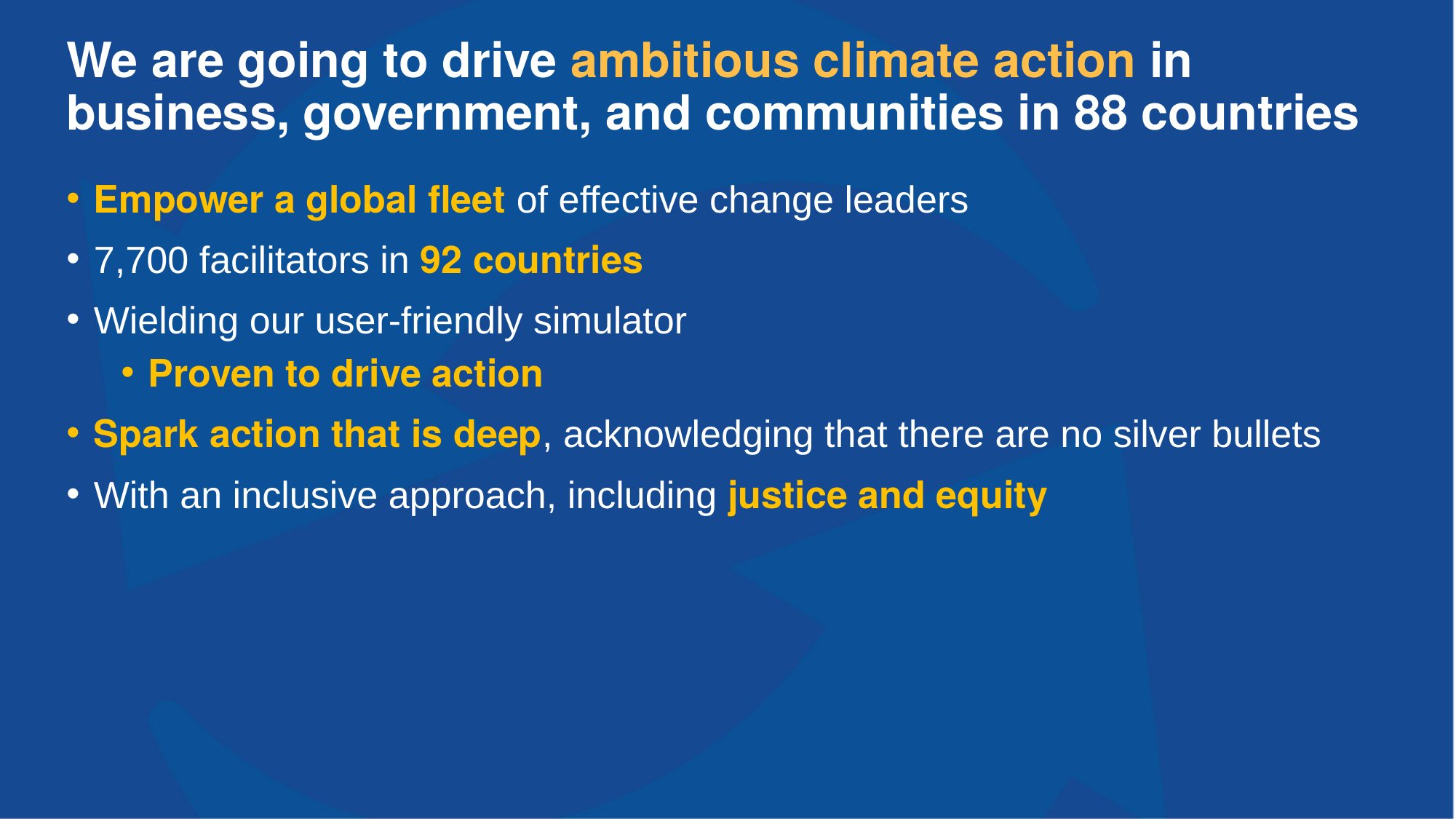

# We are going to drive ambitious climate action in business, government, and communities in 88 countries
Empower a global fleet of effective change leaders
7,700 facilitators in 92 countries
Wielding our user-friendly simulator
Proven to drive action
Spark action that is deep, acknowledging that there are no silver bullets
With an inclusive approach, including justice and equity